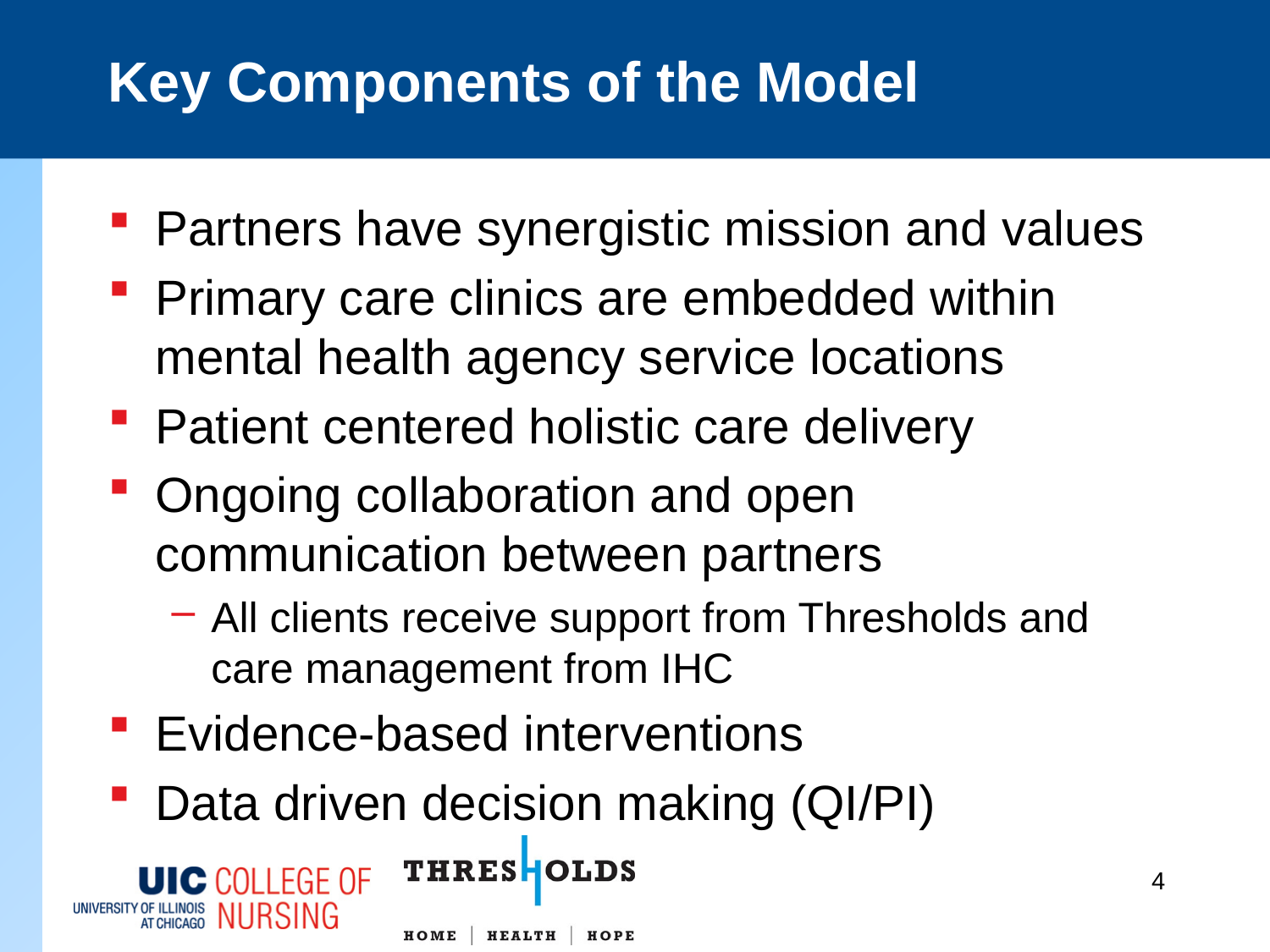

# Key Components of the Model
Partners have synergistic mission and values
Primary care clinics are embedded within mental health agency service locations
Patient centered holistic care delivery
Ongoing collaboration and open communication between partners
All clients receive support from Thresholds and care management from IHC
Evidence-based interventions
Data driven decision making (QI/PI)

4